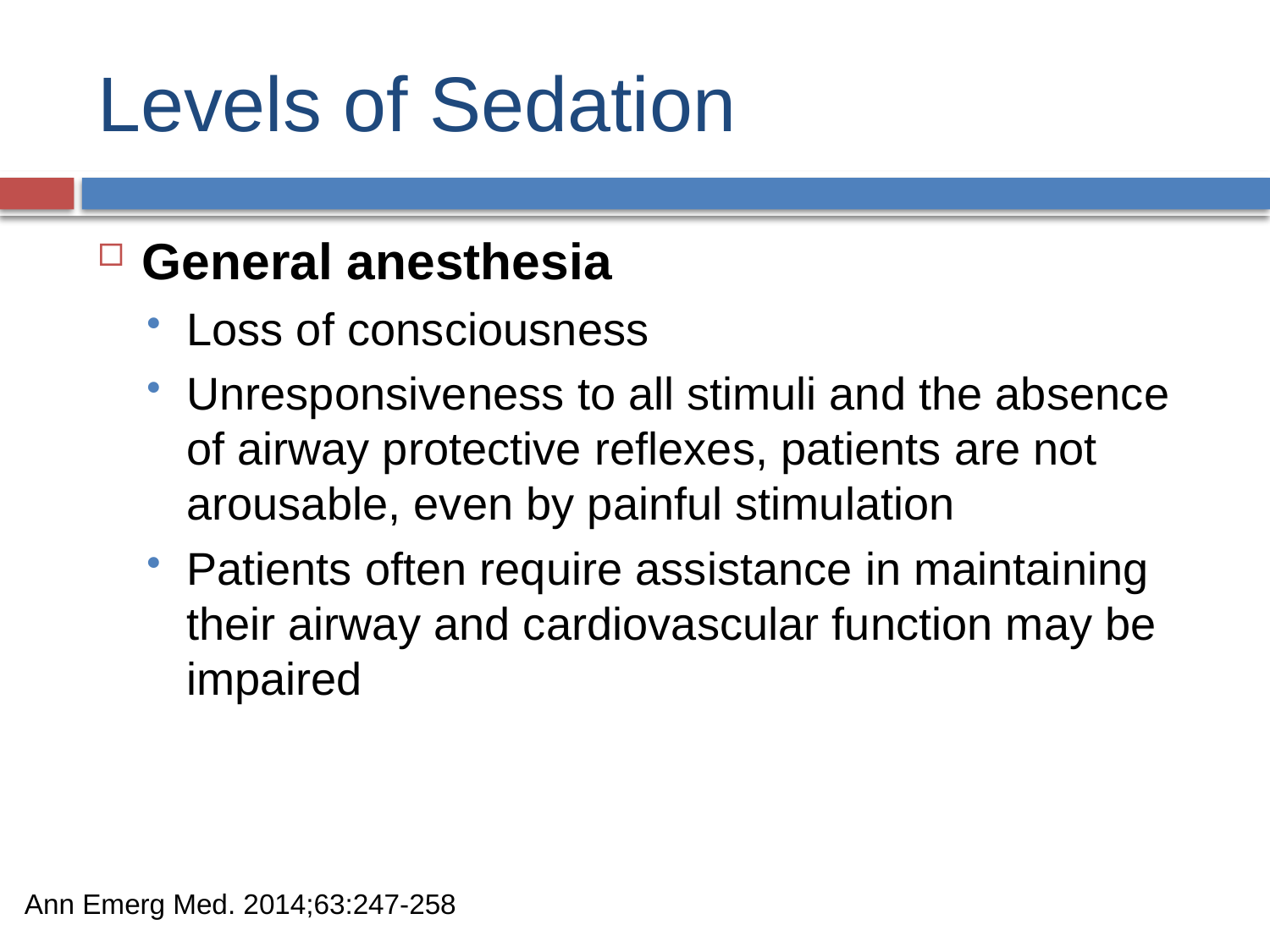

# Levels of Sedation
General anesthesia
Loss of consciousness
Unresponsiveness to all stimuli and the absence of airway protective reflexes, patients are not arousable, even by painful stimulation
Patients often require assistance in maintaining their airway and cardiovascular function may be impaired
Ann Emerg Med. 2014;63:247-258